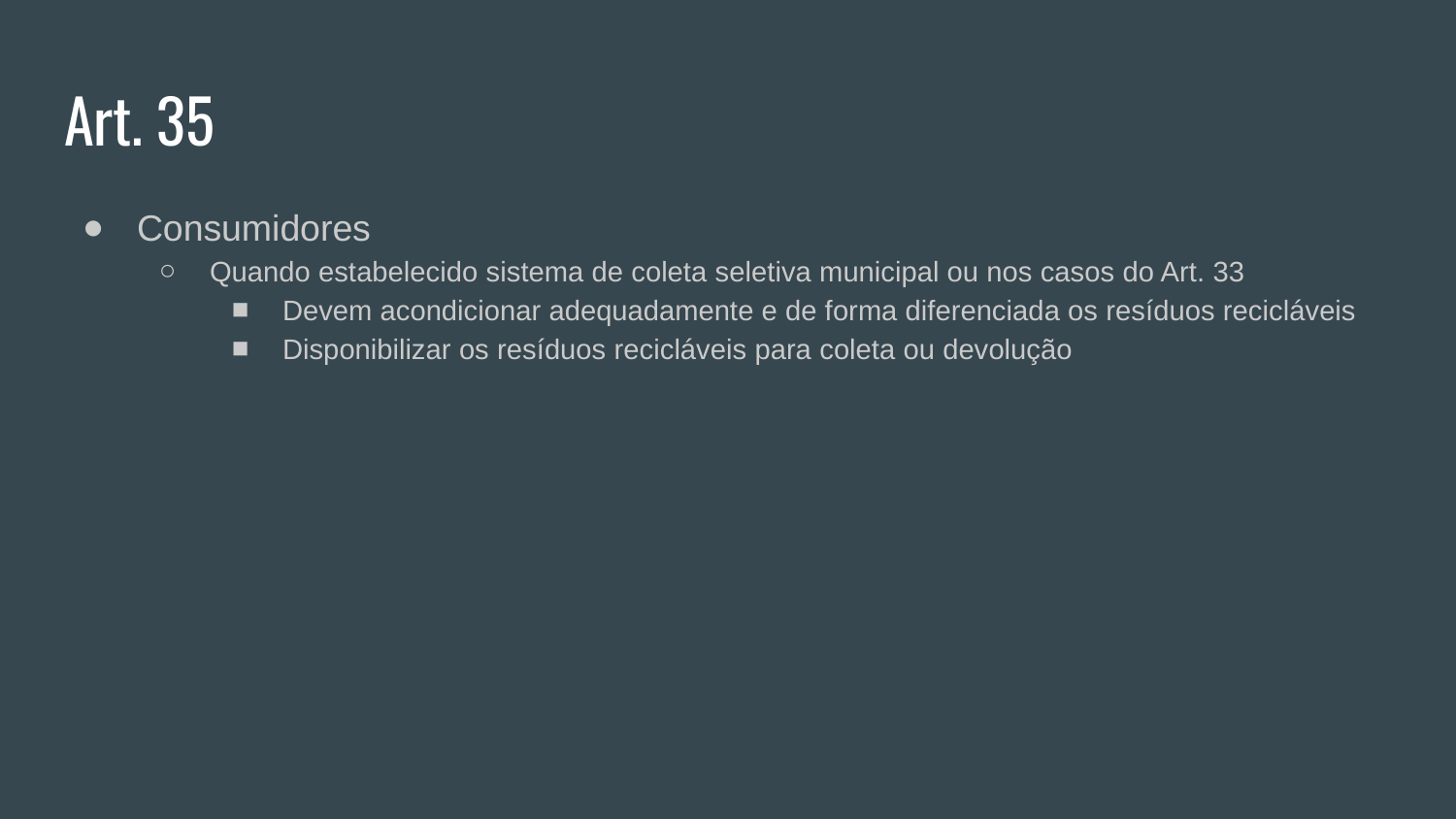

# Art. 35
Consumidores
Quando estabelecido sistema de coleta seletiva municipal ou nos casos do Art. 33
Devem acondicionar adequadamente e de forma diferenciada os resíduos recicláveis
Disponibilizar os resíduos recicláveis para coleta ou devolução